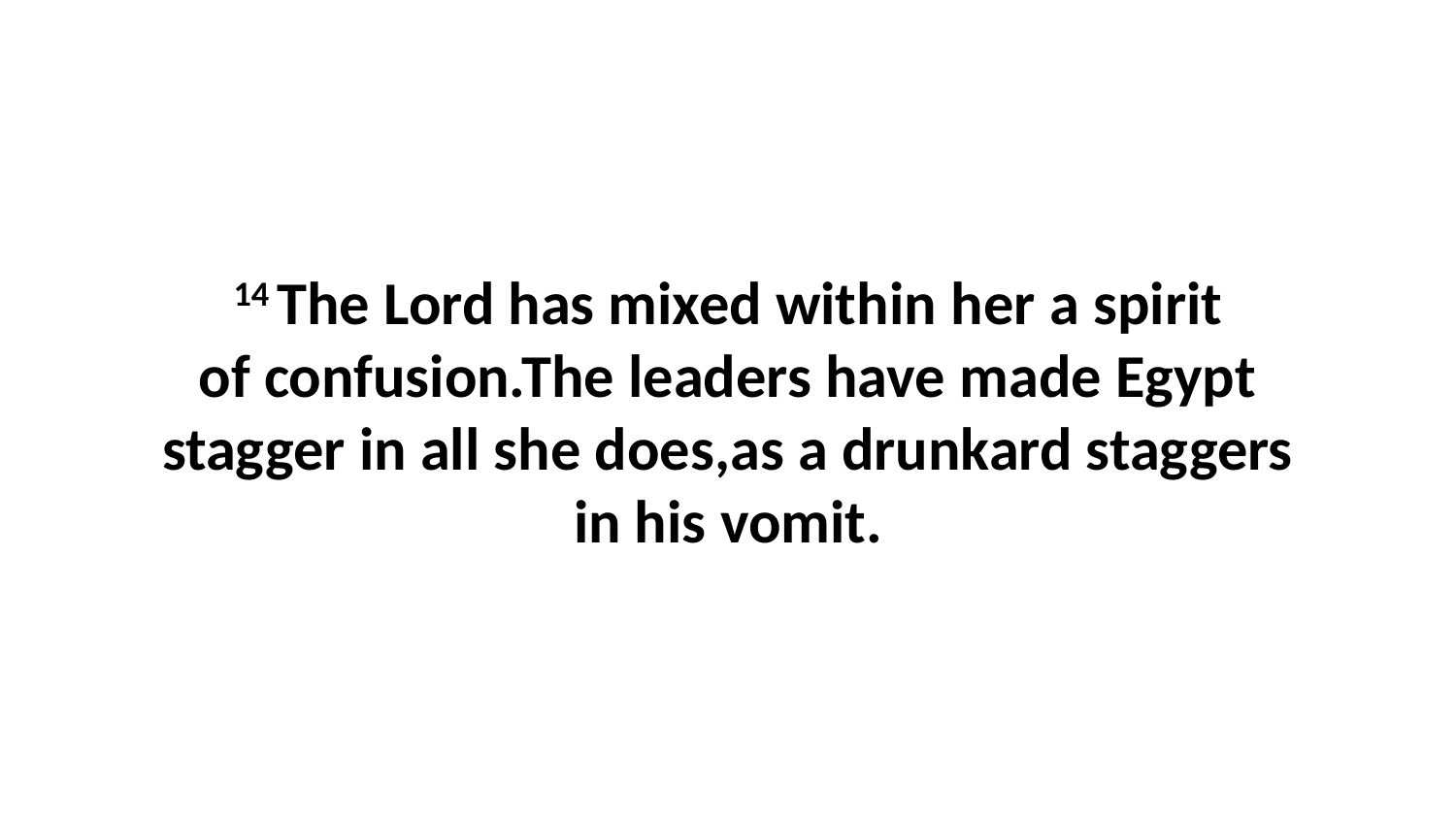

14 The Lord has mixed within her a spirit of confusion.The leaders have made Egypt stagger in all she does,as a drunkard staggers in his vomit.